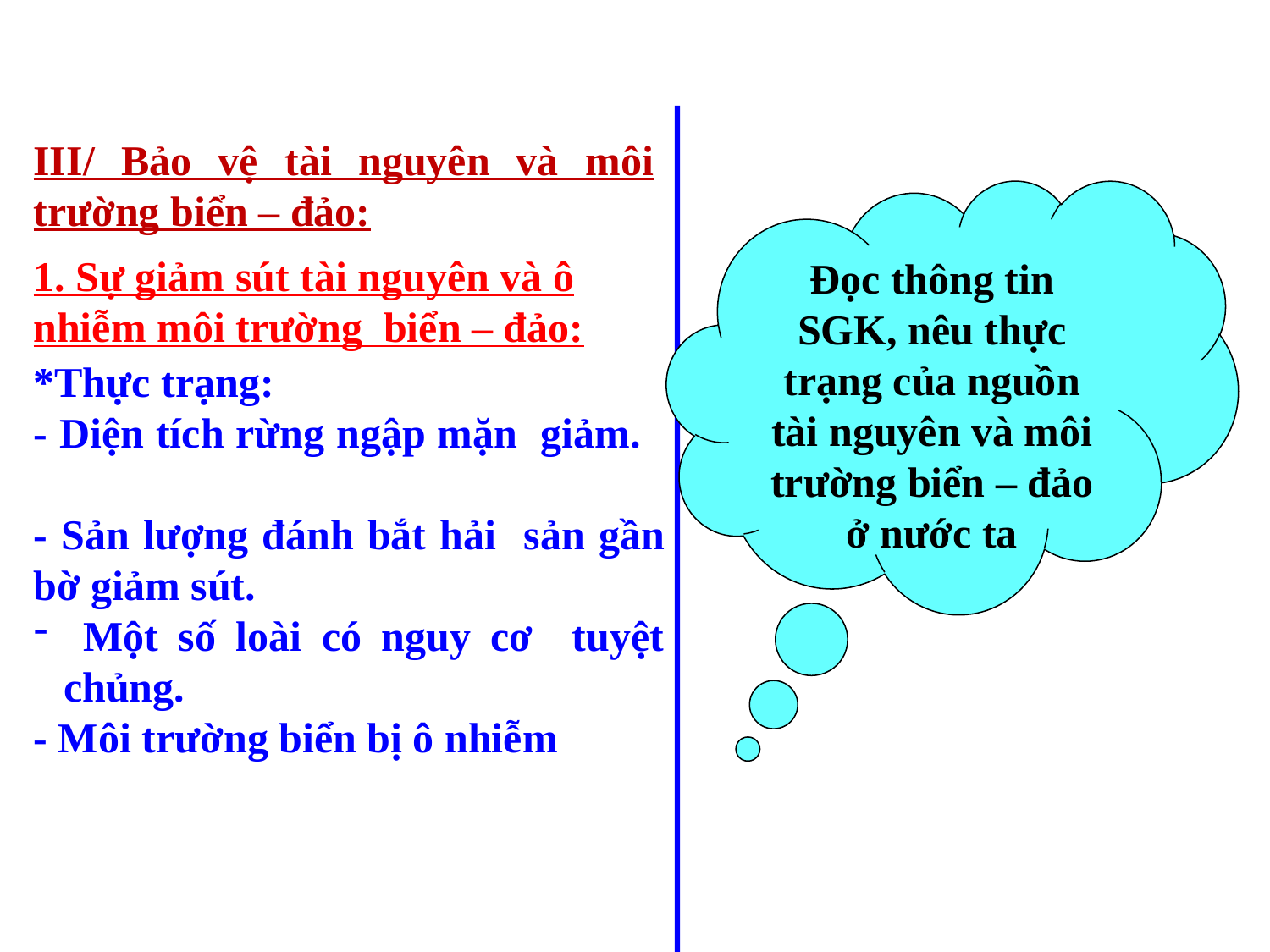

III/ Bảo vệ tài nguyên và môi trường biển – đảo:
Đọc thông tin SGK, nêu thực trạng của nguồn tài nguyên và môi trường biển – đảo ở nước ta
1. Sự giảm sút tài nguyên và ô nhiễm môi trường  biển – đảo:
*Thực trạng:
- Diện tích rừng ngập mặn  giảm.
- Sản lượng đánh bắt hải  sản gần bờ giảm sút.
 Một số loài có nguy cơ  tuyệt chủng.
- Môi trường biển bị ô nhiễm